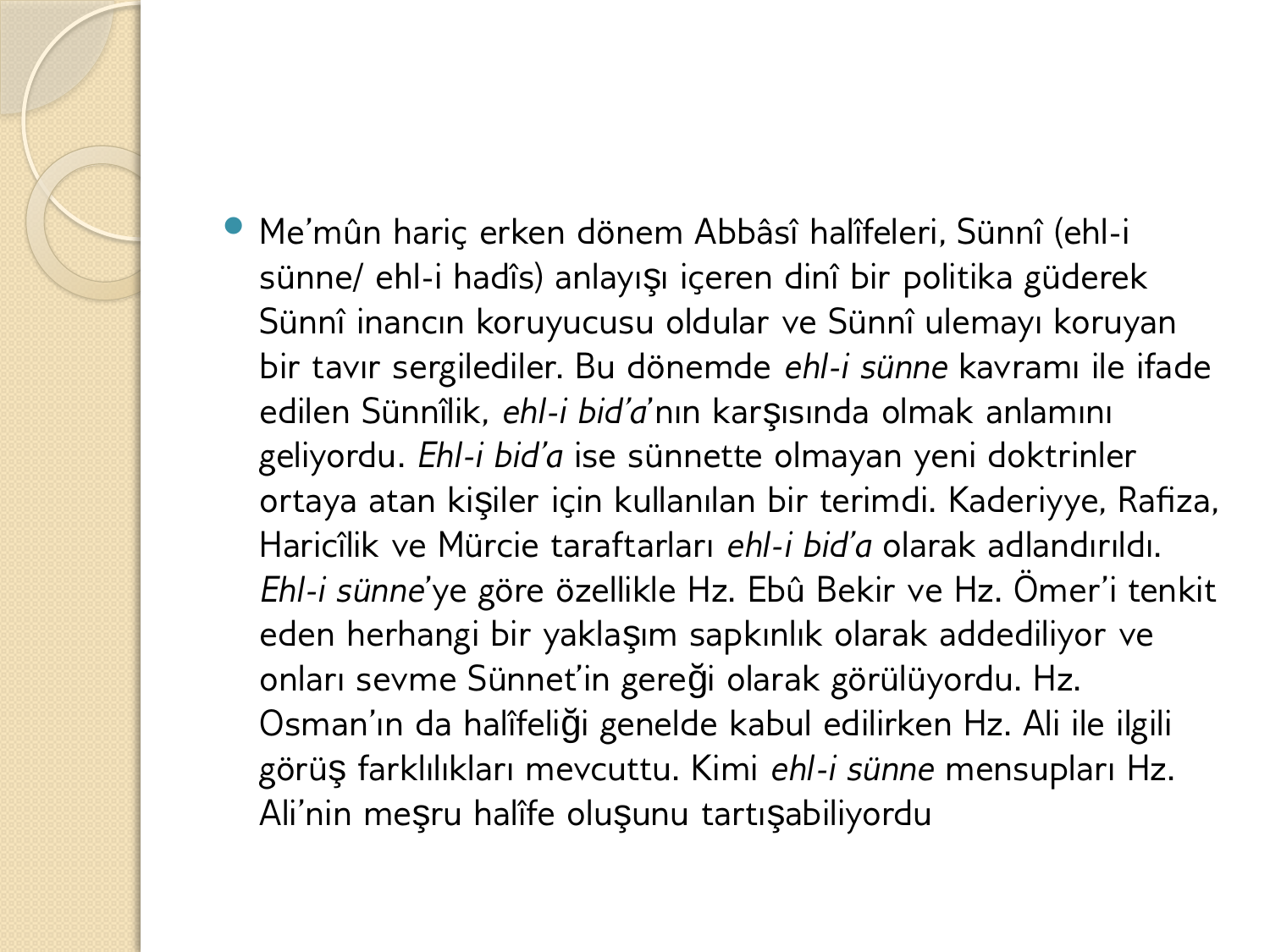

#
Me’mûn hariç erken dönem Abbâsî halîfeleri, Sünnî (ehl-i sünne/ ehl-i hadîs) anlayışı içeren dinî bir politika güderek Sünnî inancın koruyucusu oldular ve Sünnî ulemayı koruyan bir tavır sergilediler. Bu dönemde ehl-i sünne kavramı ile ifade edilen Sünnîlik, ehl-i bid’a’nın karşısında olmak anlamını geliyordu. Ehl-i bid’a ise sünnette olmayan yeni doktrinler ortaya atan kişiler için kullanılan bir terimdi. Kaderiyye, Rafiza, Haricîlik ve Mürcie taraftarları ehl-i bid’a olarak adlandırıldı. Ehl-i sünne’ye göre özellikle Hz. Ebû Bekir ve Hz. Ömer’i tenkit eden herhangi bir yaklaşım sapkınlık olarak addediliyor ve onları sevme Sünnet’in gereği olarak görülüyordu. Hz. Osman’ın da halîfeliği genelde kabul edilirken Hz. Ali ile ilgili görüş farklılıkları mevcuttu. Kimi ehl-i sünne mensupları Hz. Ali’nin meşru halîfe oluşunu tartışabiliyordu